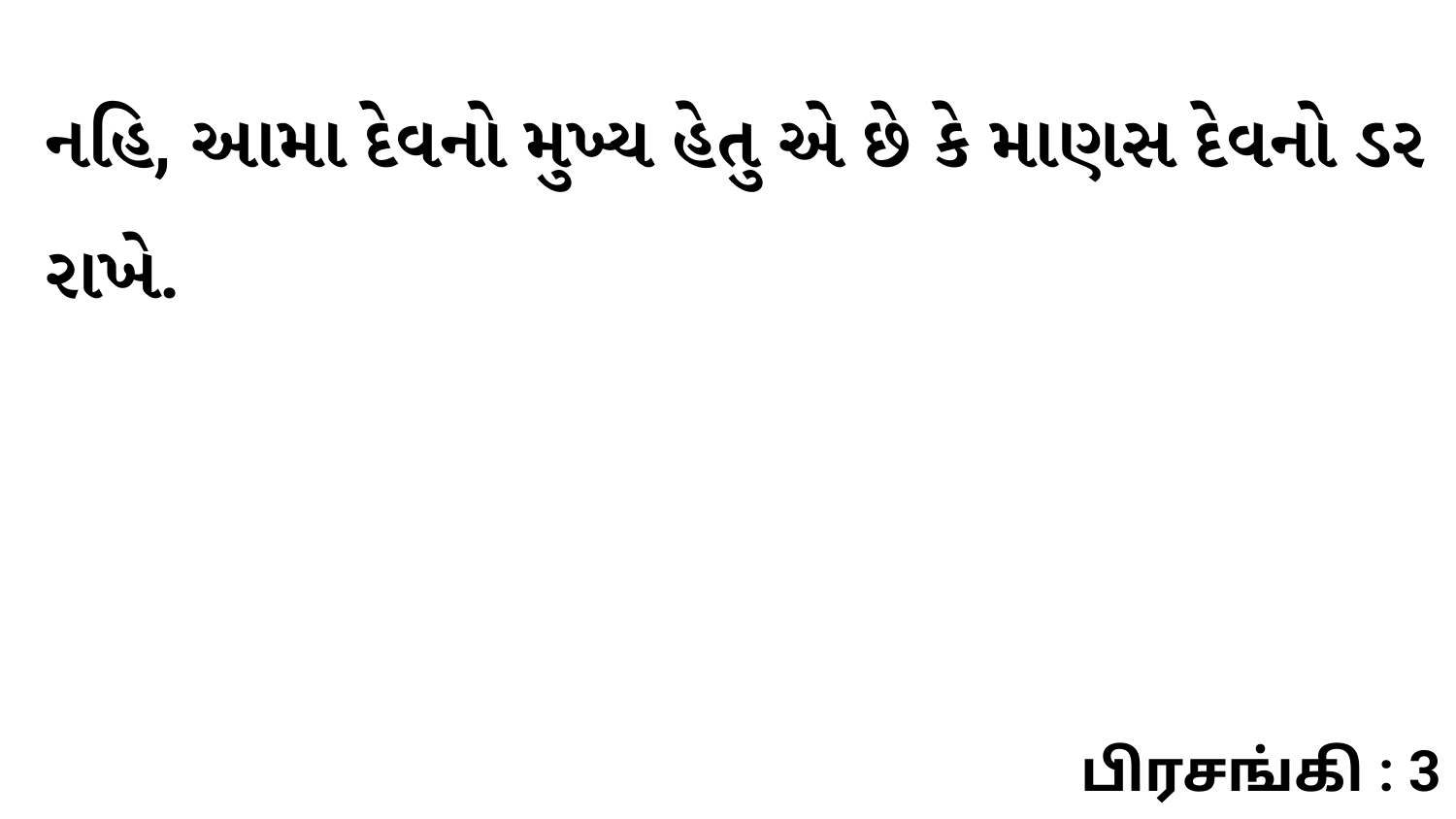

નહિ, આમા દેવનો મુખ્ય હેતુ એ છે કે માણસ દેવનો ડર રાખે.
பிரசங்கி : 3